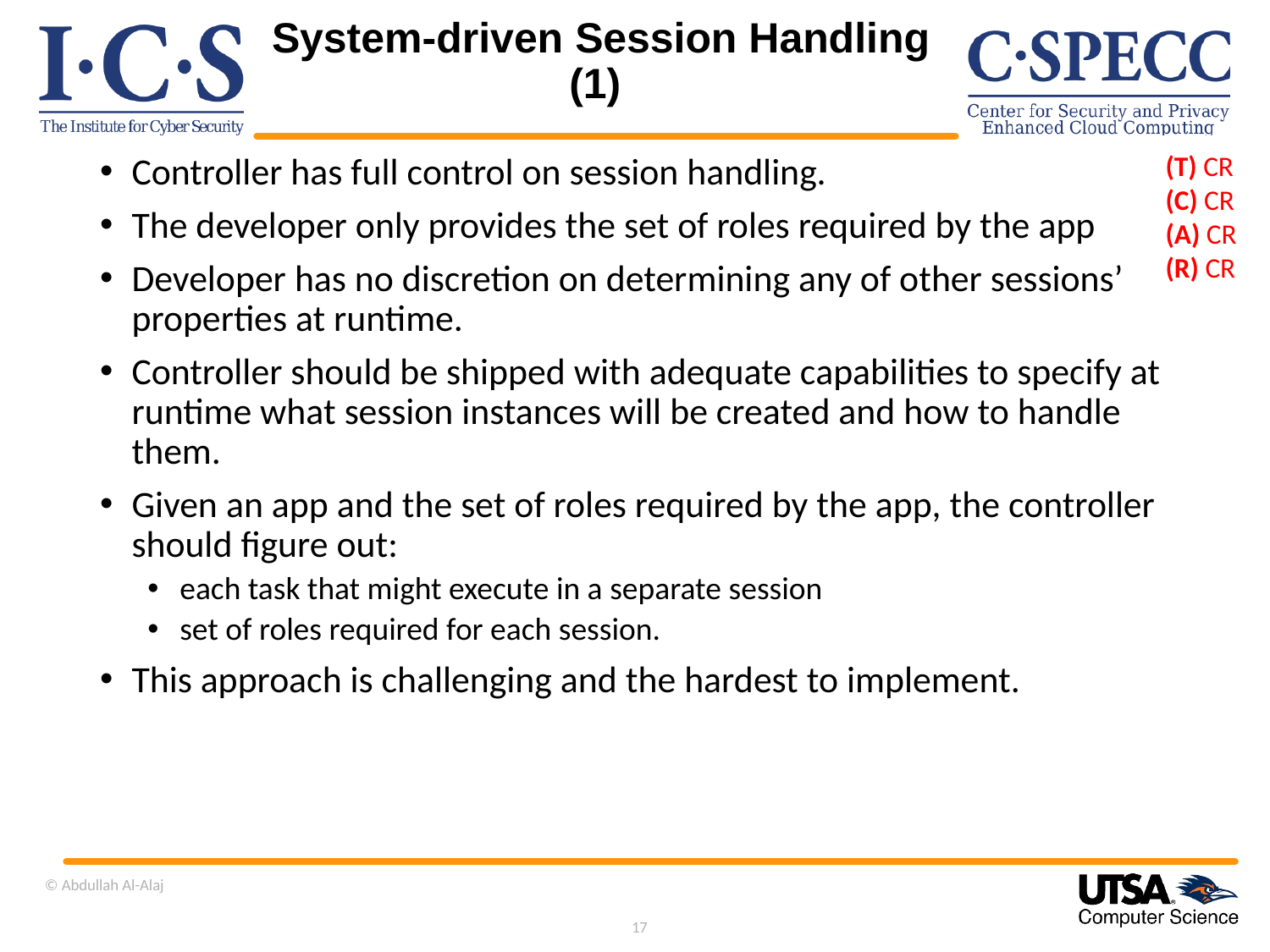

# System-driven Session Handling (1)
(T) CR
(C) CR
(A) CR
(R) CR
Controller has full control on session handling.
The developer only provides the set of roles required by the app
Developer has no discretion on determining any of other sessions’ properties at runtime.
Controller should be shipped with adequate capabilities to specify at runtime what session instances will be created and how to handle them.
Given an app and the set of roles required by the app, the controller should figure out:
each task that might execute in a separate session
set of roles required for each session.
This approach is challenging and the hardest to implement.
© Abdullah Al-Alaj
17